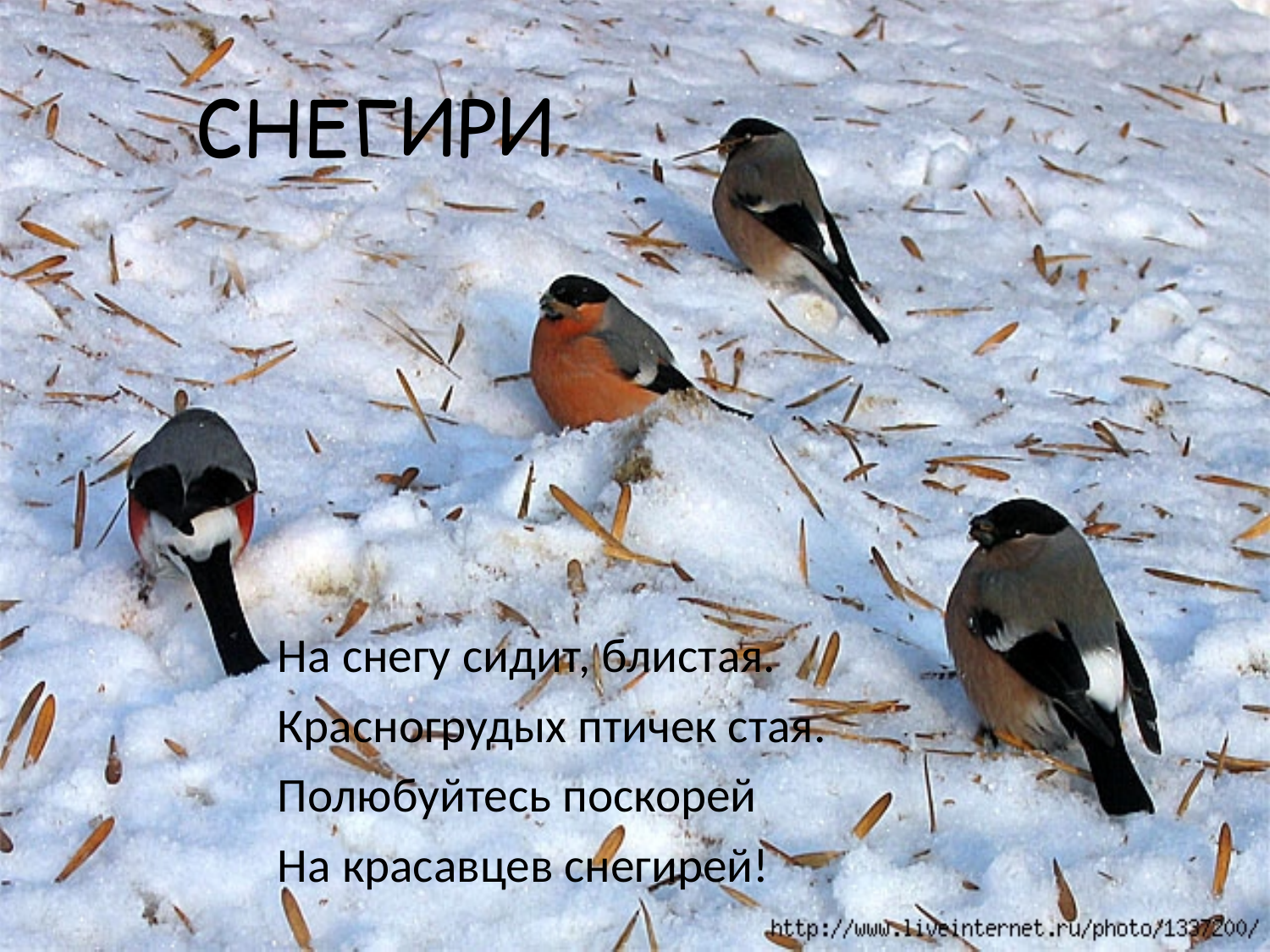

# СНЕГИРИ
На снегу сидит, блистая.
Красногрудых птичек стая.
Полюбуйтесь поскорей
На красавцев снегирей!